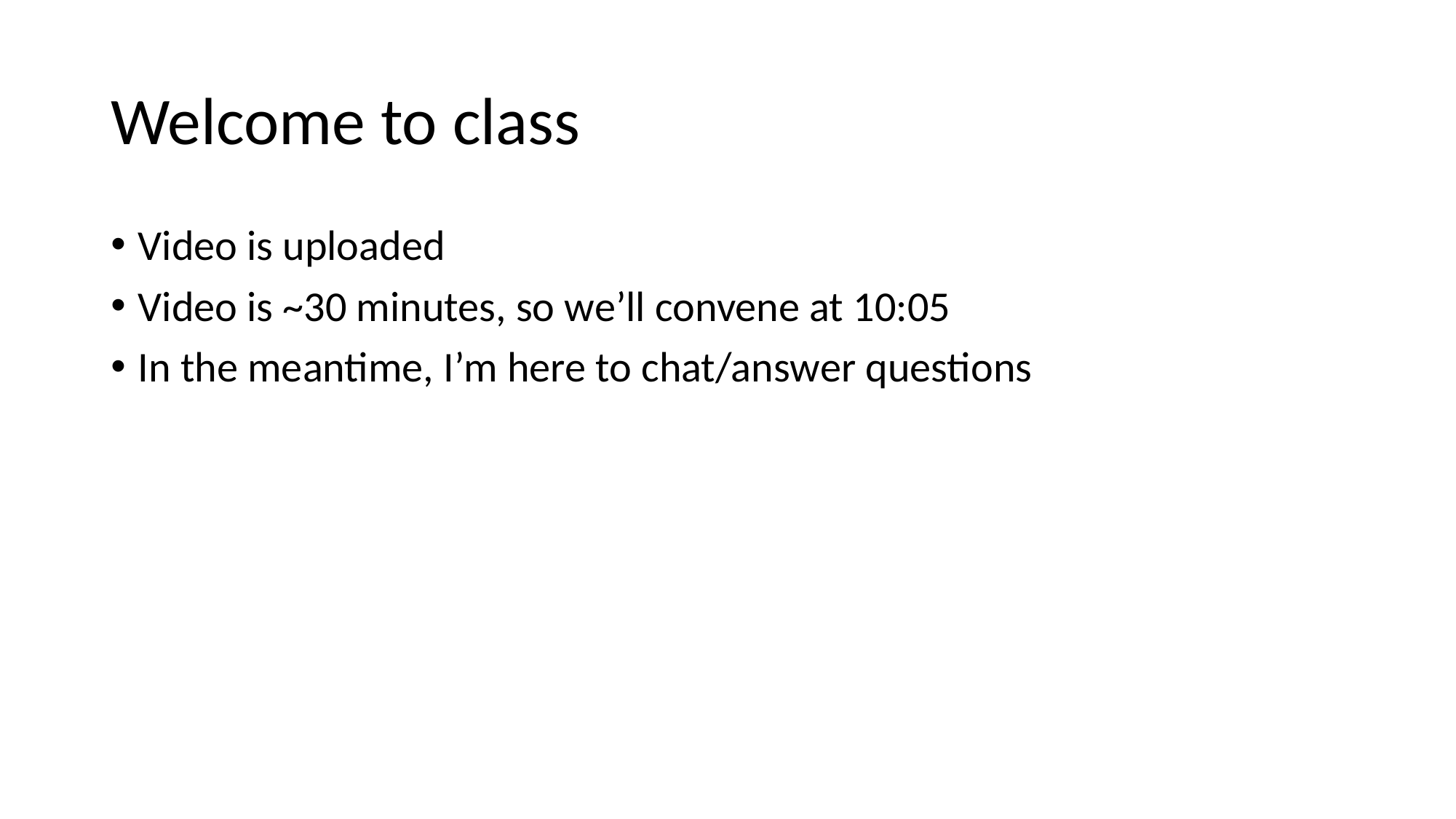

# Welcome to class
Video is uploaded
Video is ~30 minutes, so we’ll convene at 10:05
In the meantime, I’m here to chat/answer questions